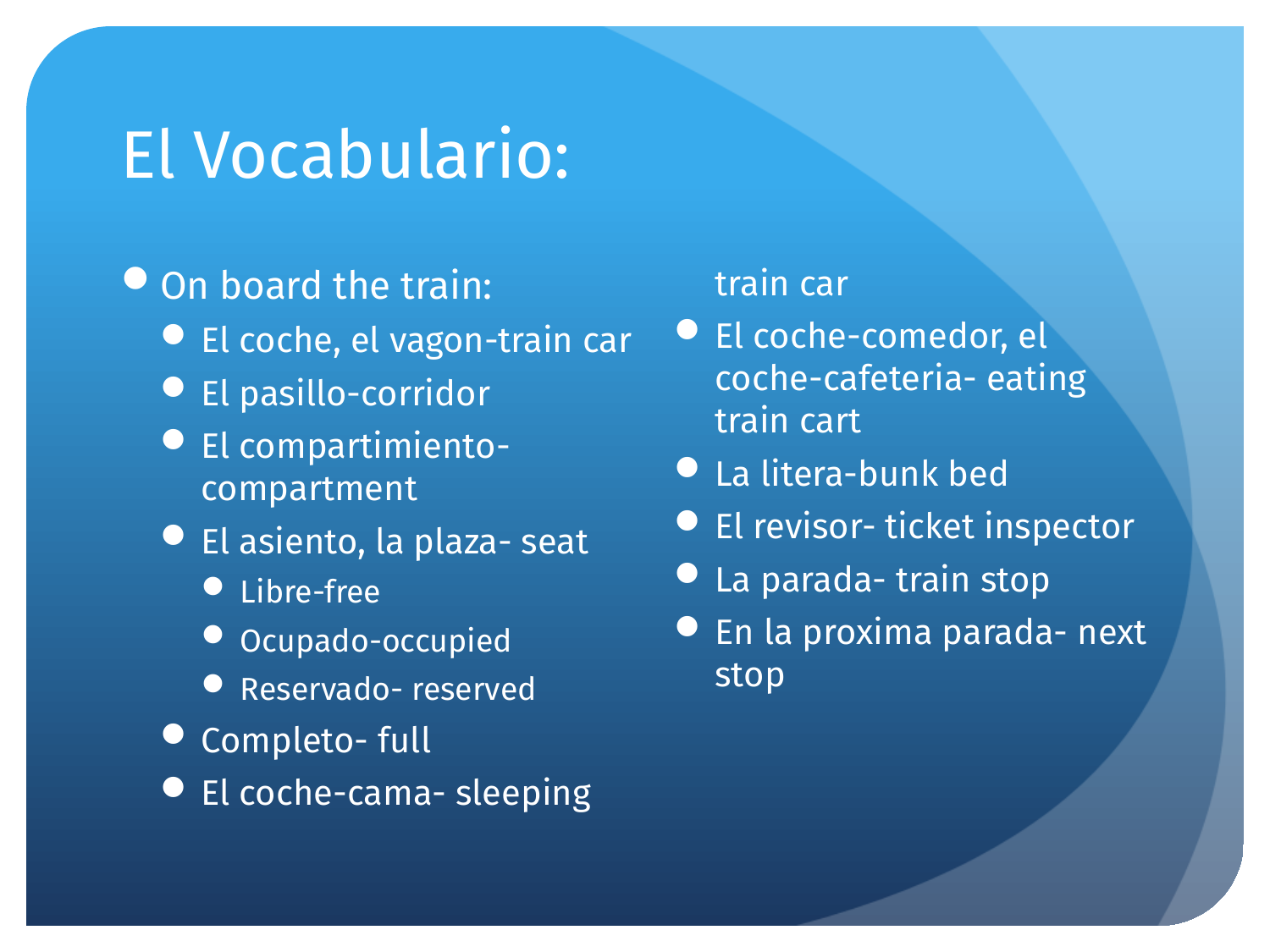

# El Vocabulario:
On board the train:
El coche, el vagon-train car
El pasillo-corridor
El compartimiento-compartment
El asiento, la plaza- seat
Libre-free
Ocupado-occupied
Reservado- reserved
Completo- full
El coche-cama- sleeping train car
El coche-comedor, el coche-cafeteria- eating train cart
La litera-bunk bed
El revisor- ticket inspector
La parada- train stop
En la proxima parada- next stop